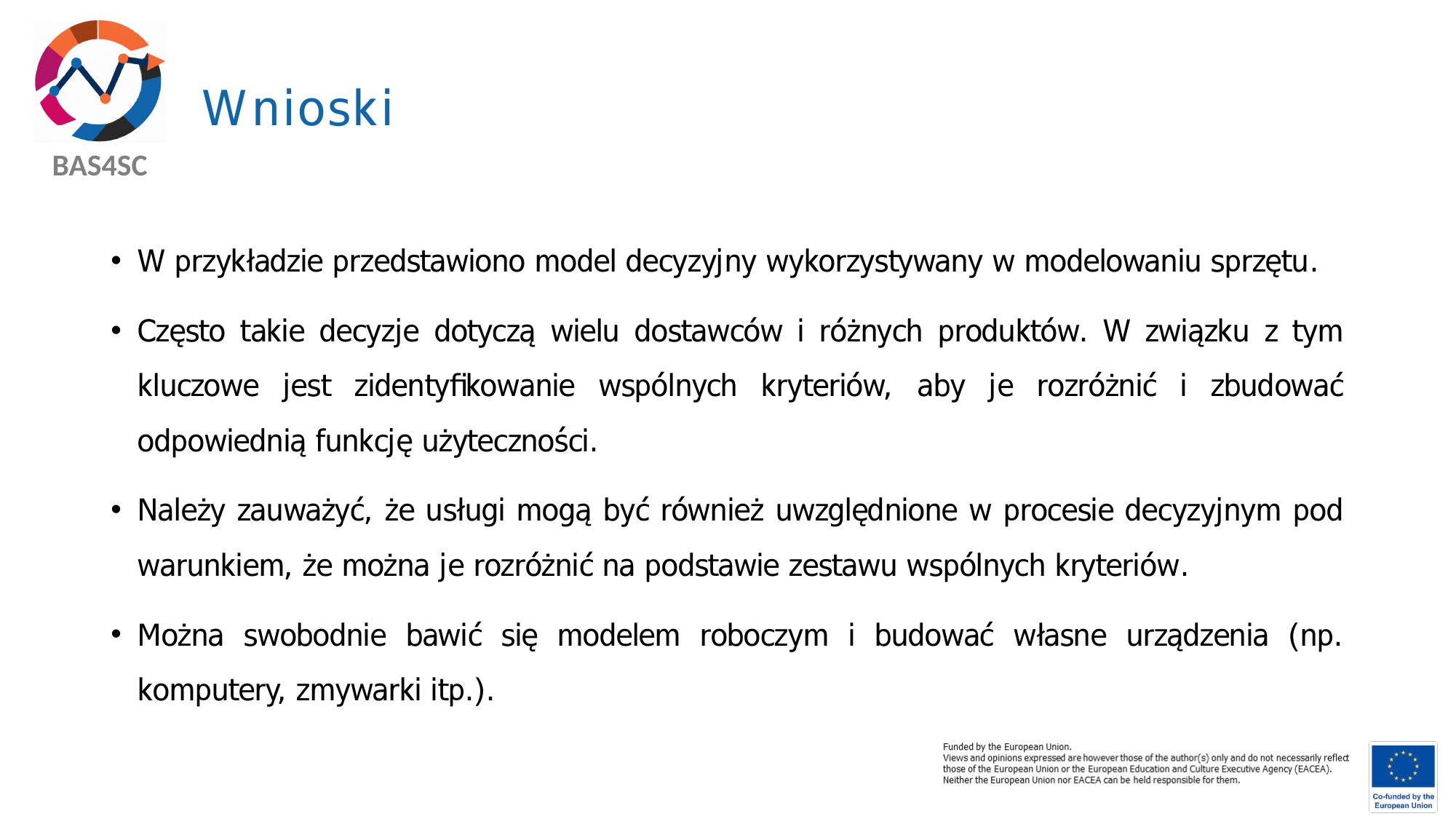

# Wnioski
W przykładzie przedstawiono model decyzyjny wykorzystywany w modelowaniu sprzętu.
Często takie decyzje dotyczą wielu dostawców i różnych produktów. W związku z tym kluczowe jest zidentyfikowanie wspólnych kryteriów, aby je rozróżnić i zbudować odpowiednią funkcję użyteczności.
Należy zauważyć, że usługi mogą być również uwzględnione w procesie decyzyjnym pod warunkiem, że można je rozróżnić na podstawie zestawu wspólnych kryteriów.
Można swobodnie bawić się modelem roboczym i budować własne urządzenia (np. komputery, zmywarki itp.).